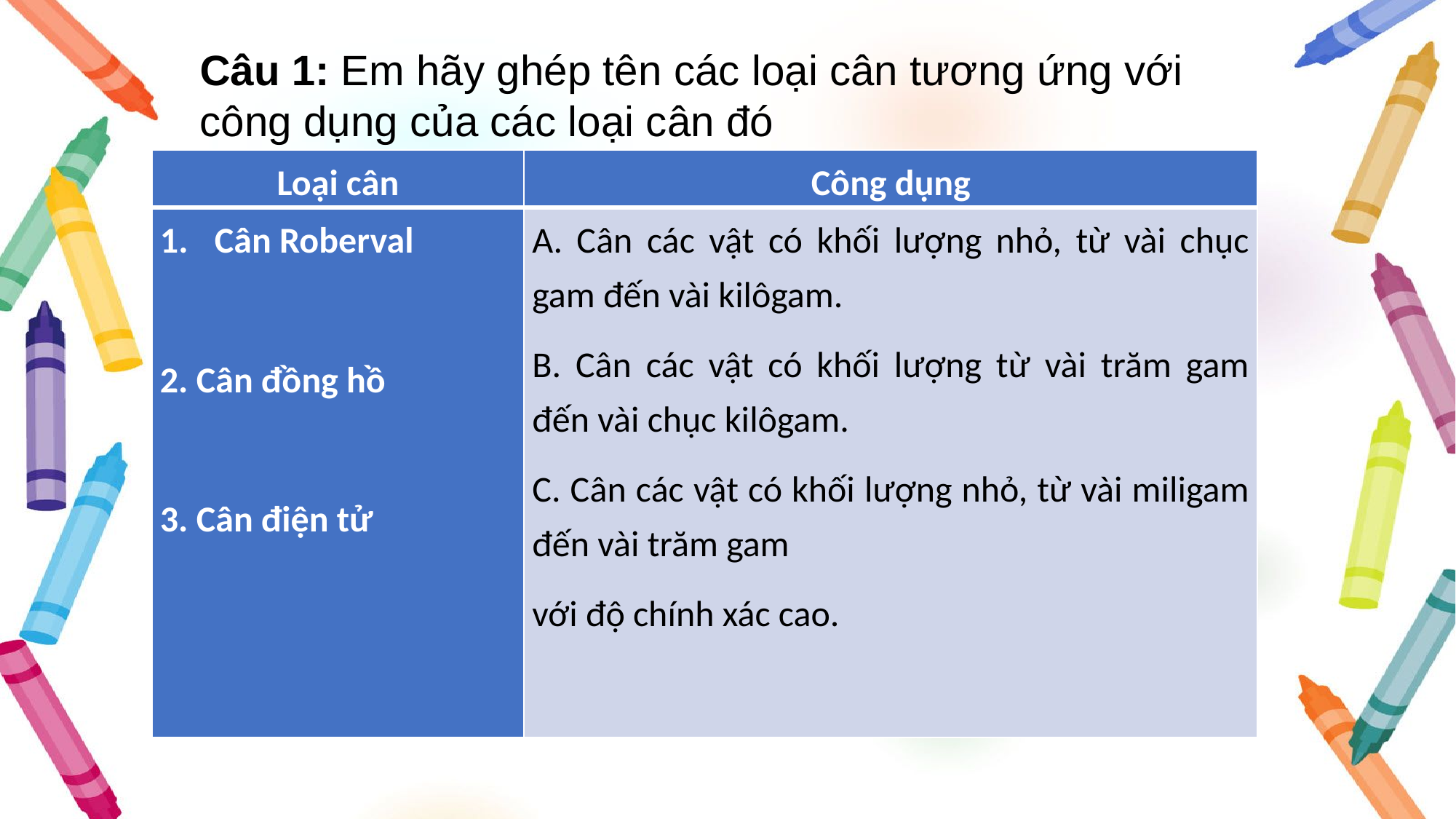

Câu 1: Em hãy ghép tên các loại cân tương ứng với công dụng của các loại cân đó

| Loại cân | Công dụng |
| --- | --- |
| Cân Roberval 2. Cân đồng hồ 3. Cân điện tử | A. Cân các vật có khối lượng nhỏ, từ vài chục gam đến vài kilôgam. B. Cân các vật có khối lượng từ vài trăm gam đến vài chục kilôgam. C. Cân các vật có khối lượng nhỏ, từ vài miligam đến vài trăm gam với độ chính xác cao. |